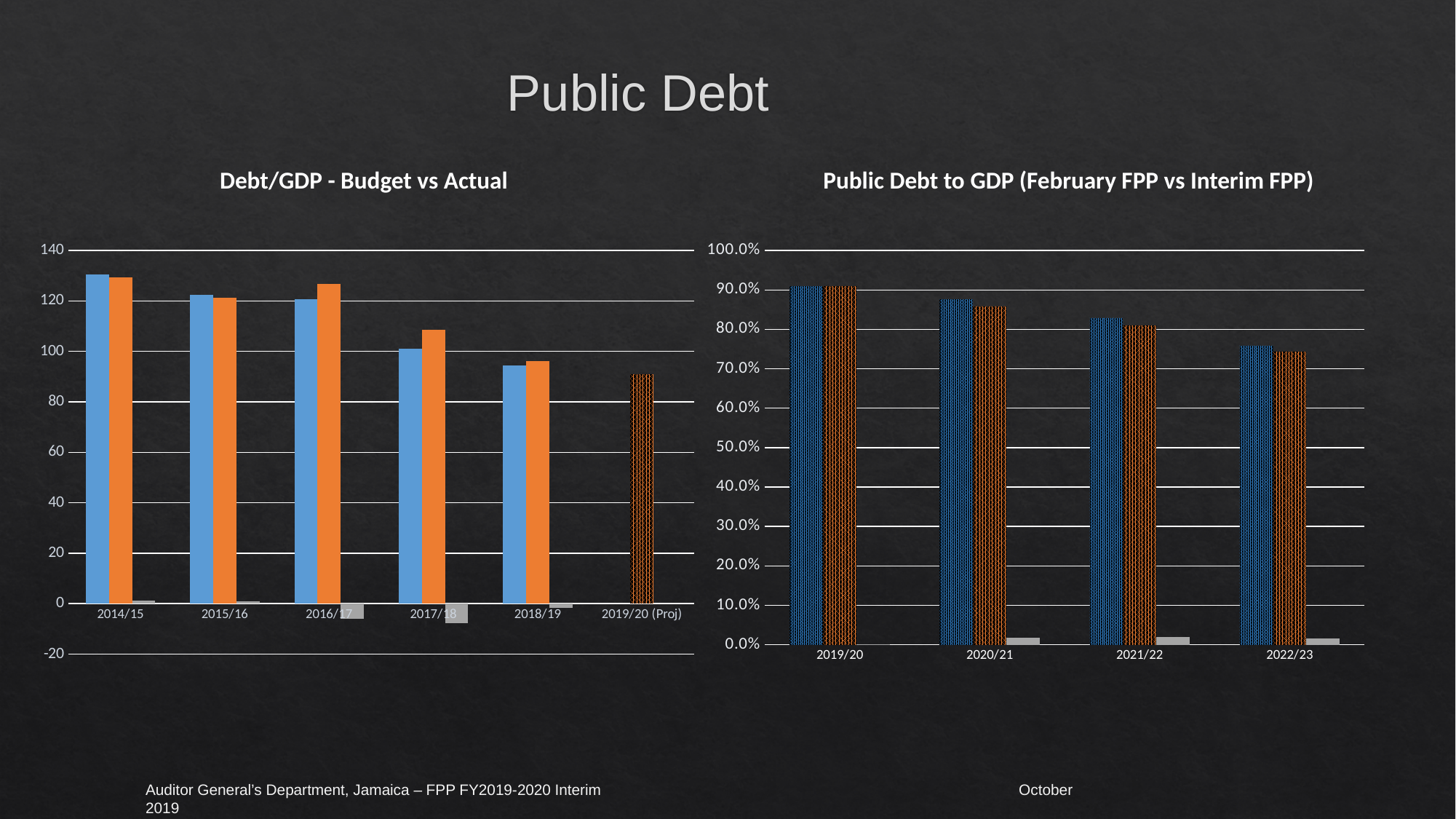

# Public Debt
Debt/GDP - Budget vs Actual
Public Debt to GDP (February FPP vs Interim FPP)

### Chart

| Category | Actual Debt to GDP% | Budgeted Debt to GDP % | Variance |
|---|---|---|---|
| 2014/15 | 130.6 | 129.3 | 1.299999999999983 |
| 2015/16 | 122.3 | 121.3 | 1.0 |
| 2016/17 | 120.7 | 126.7 | -6.0 |
| 2017/18 | 101.0 | 108.6 | -7.599999999999994 |
| 2018/19 | 94.4 | 96.2 | -1.7999999999999972 |
| 2019/20 (Proj) | None | 90.9 | None |

### Chart

| Category | Interim FPP | February FPP | Variance |
|---|---|---|---|
| 2019/20 | 0.909043702157272 | 0.9087469839353776 | 0.0002967182218944764 |
| 2020/21 | 0.8759750638822803 | 0.8585432839564023 | 0.017431779925877966 |
| 2021/22 | 0.8291053067306897 | 0.8091639930226842 | 0.01994131370800556 |
| 2022/23 | 0.7585988744121501 | 0.7428113977074183 | 0.015787476704731795 |
Auditor General’s Department, Jamaica – FPP FY2019-2020 Interim				October 2019